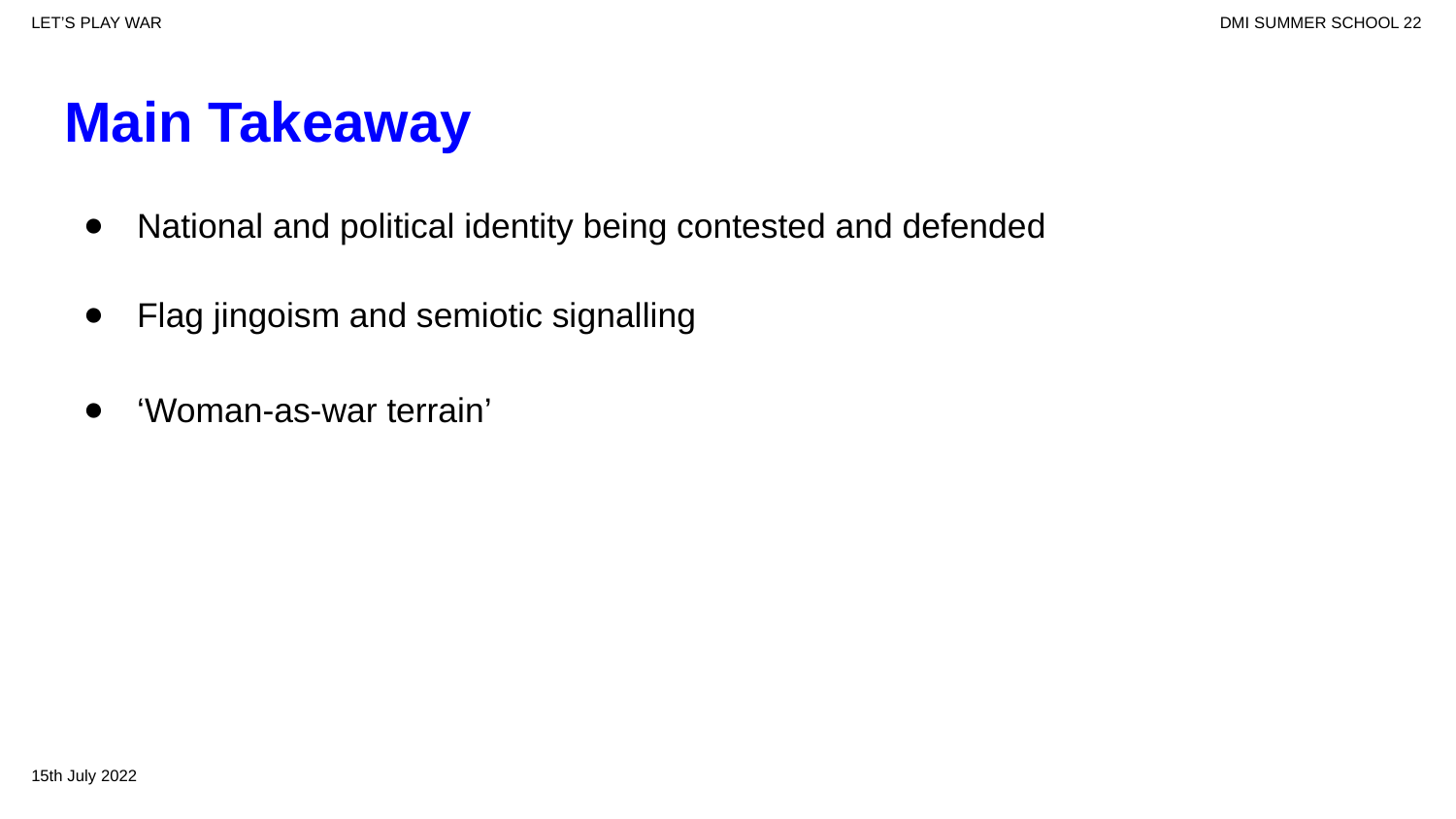

# Main Takeaway

National and political identity being contested and defended
Flag jingoism and semiotic signalling
‘Woman-as-war terrain’